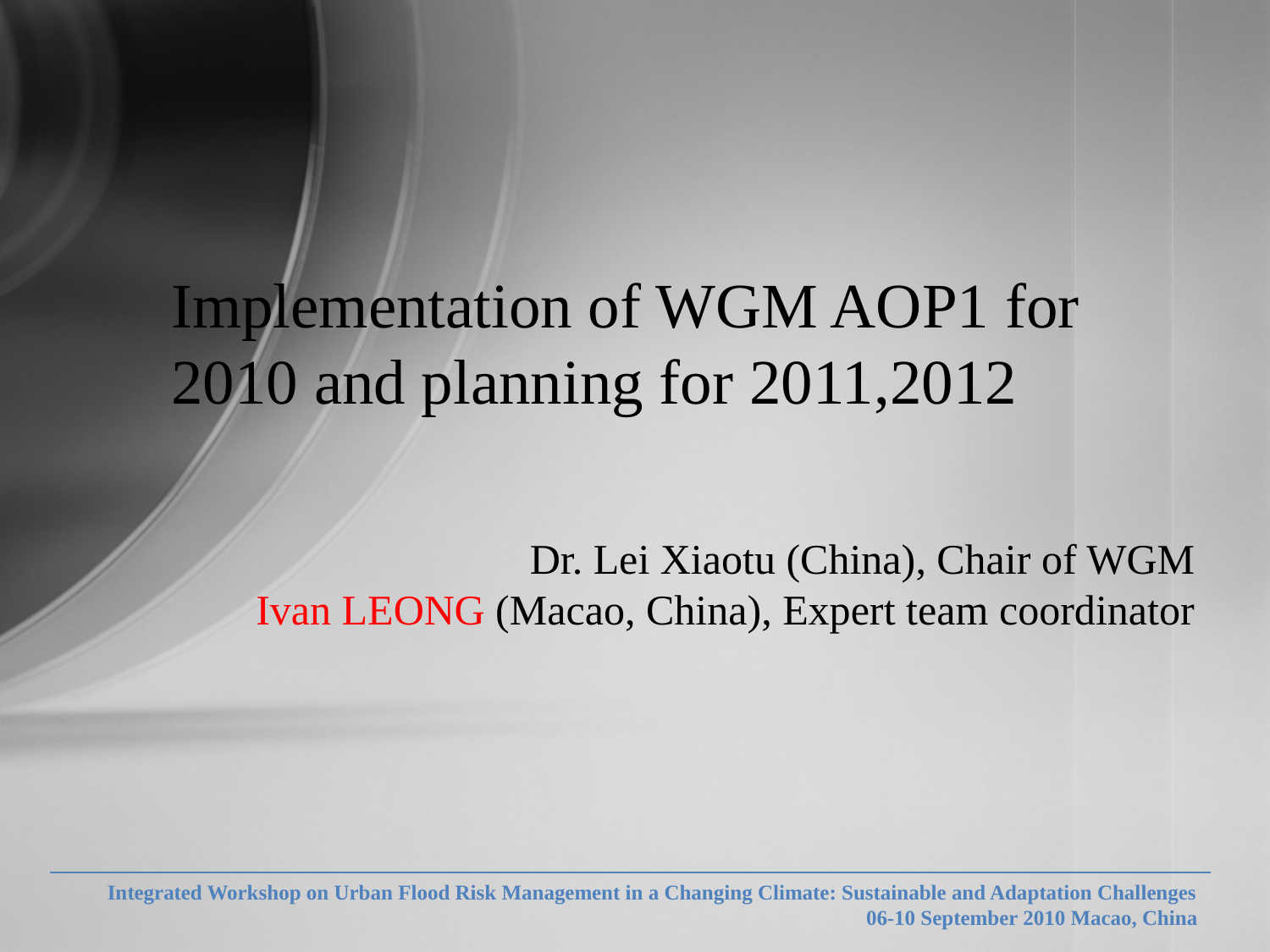

Implementation of WGM AOP1 for 2010 and planning for 2011,2012
Dr. Lei Xiaotu (China), Chair of WGM
Ivan LEONG (Macao, China), Expert team coordinator